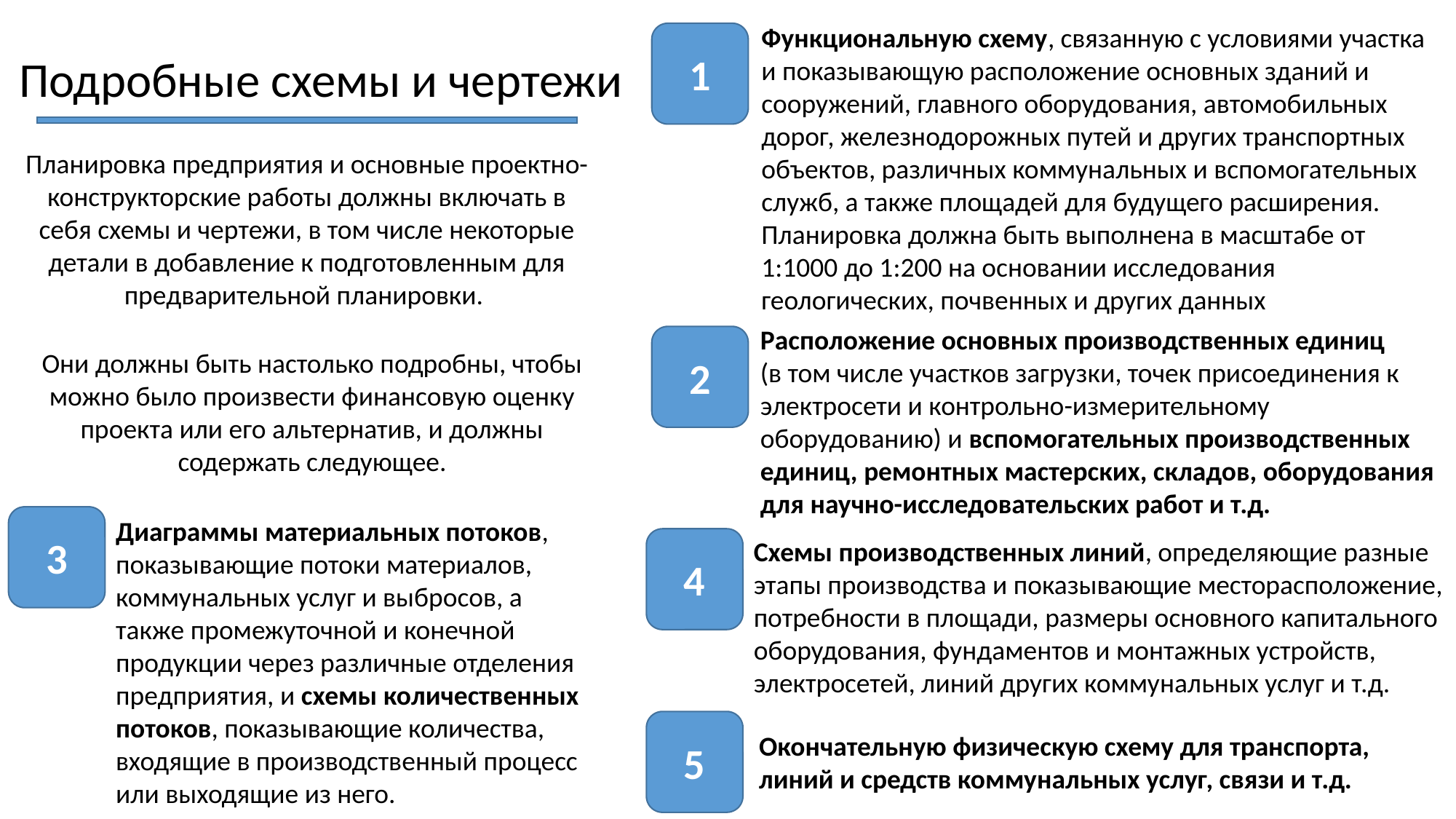

Функциональную схему, связанную с условиями участка и показывающую расположение основных зданий и сооружений, главного оборудования, автомобильных дорог, железнодорожных путей и других транспортных объектов, различных коммунальных и вспомогательных служб, а также площадей для будущего расширения. Планировка должна быть выполнена в масштабе от 1:1000 до 1:200 на основании исследования геологических, почвенных и других данных
1
Подробные схемы и чертежи

Планировка предприятия и основные проектно-конструкторские работы должны включать в себя схемы и чертежи, в том числе некоторые детали в добавление к подготовленным для предварительной планировки.
Расположение основных производственных единиц
(в том числе участков загрузки, точек присоединения к электросети и контрольно-измерительному оборудованию) и вспомогательных производственных единиц, ремонтных мастерских, складов, оборудования для научно-исследовательских работ и т.д.
2
Они должны быть настолько подробны, чтобы можно было произвести финансовую оценку проекта или его альтернатив, и должны содержать следующее.
3
Диаграммы материальных потоков, показывающие потоки материалов, коммунальных услуг и выбросов, а также промежуточной и конечной продукции через различные отделения предприятия, и схемы количественных потоков, показывающие количества, входящие в производственный процесс или выходящие из него.
4
Схемы производственных линий, определяющие разные этапы производства и показывающие месторасположение, потребности в площади, размеры основного капитального оборудования, фундаментов и монтажных устройств, электросетей, линий других коммунальных услуг и т.д.
5
Окончательную физическую схему для транспорта, линий и средств коммунальных услуг, связи и т.д.